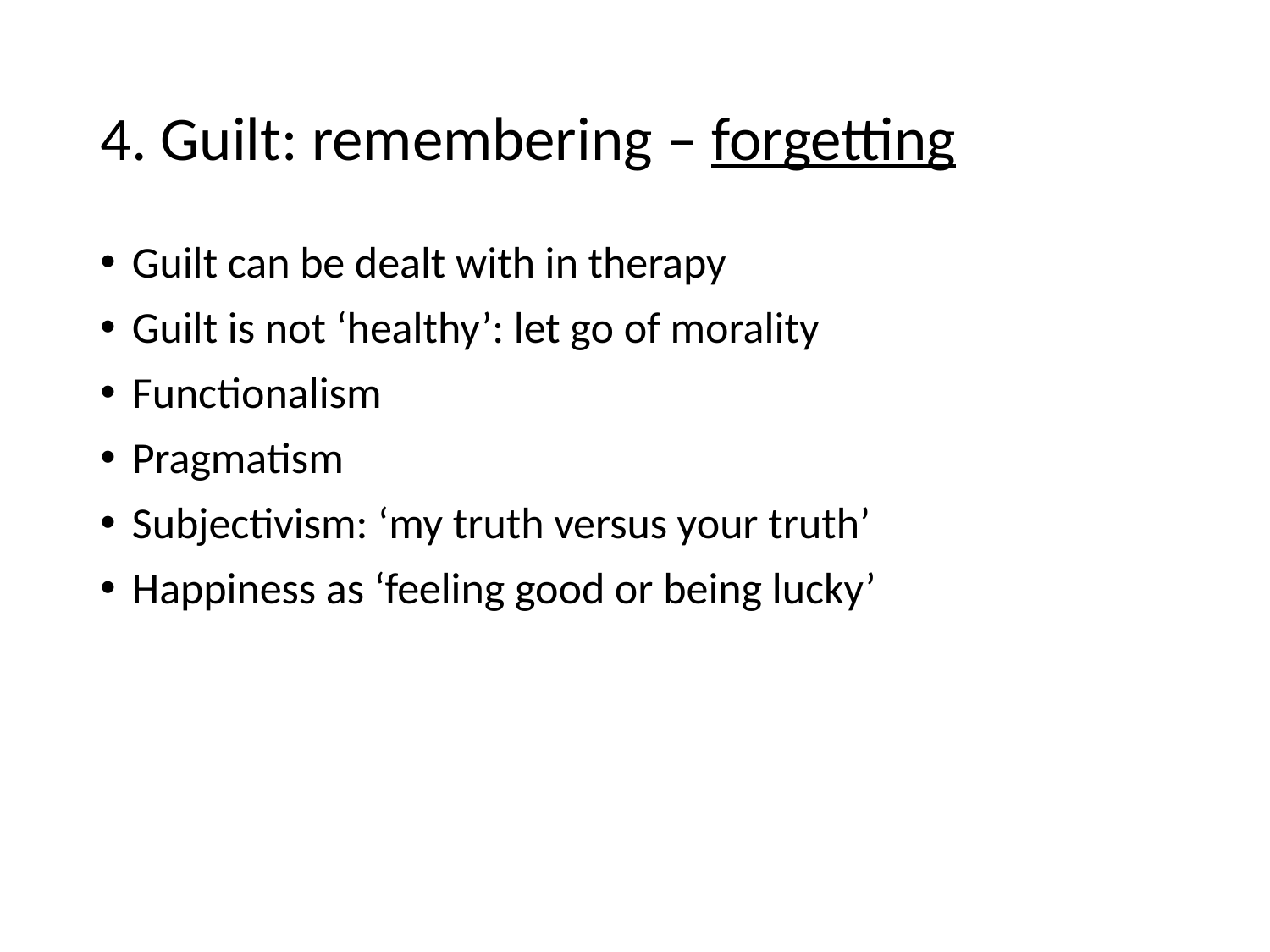

# 4. Guilt: remembering – forgetting
Guilt can be dealt with in therapy
Guilt is not ‘healthy’: let go of morality
Functionalism
Pragmatism
Subjectivism: ‘my truth versus your truth’
Happiness as ‘feeling good or being lucky’